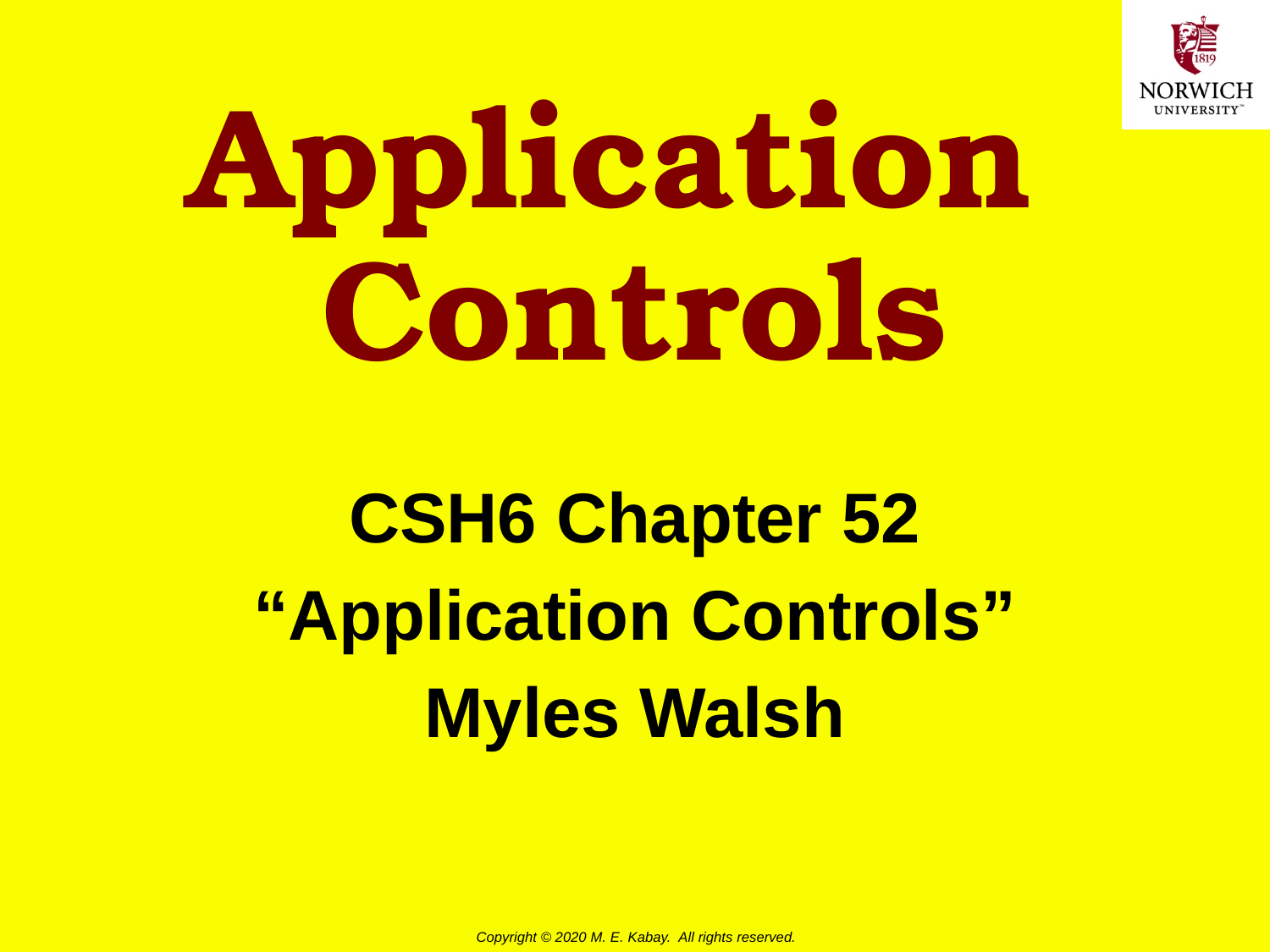

# Application Controls
CSH6 Chapter 52
“Application Controls”
Myles Walsh